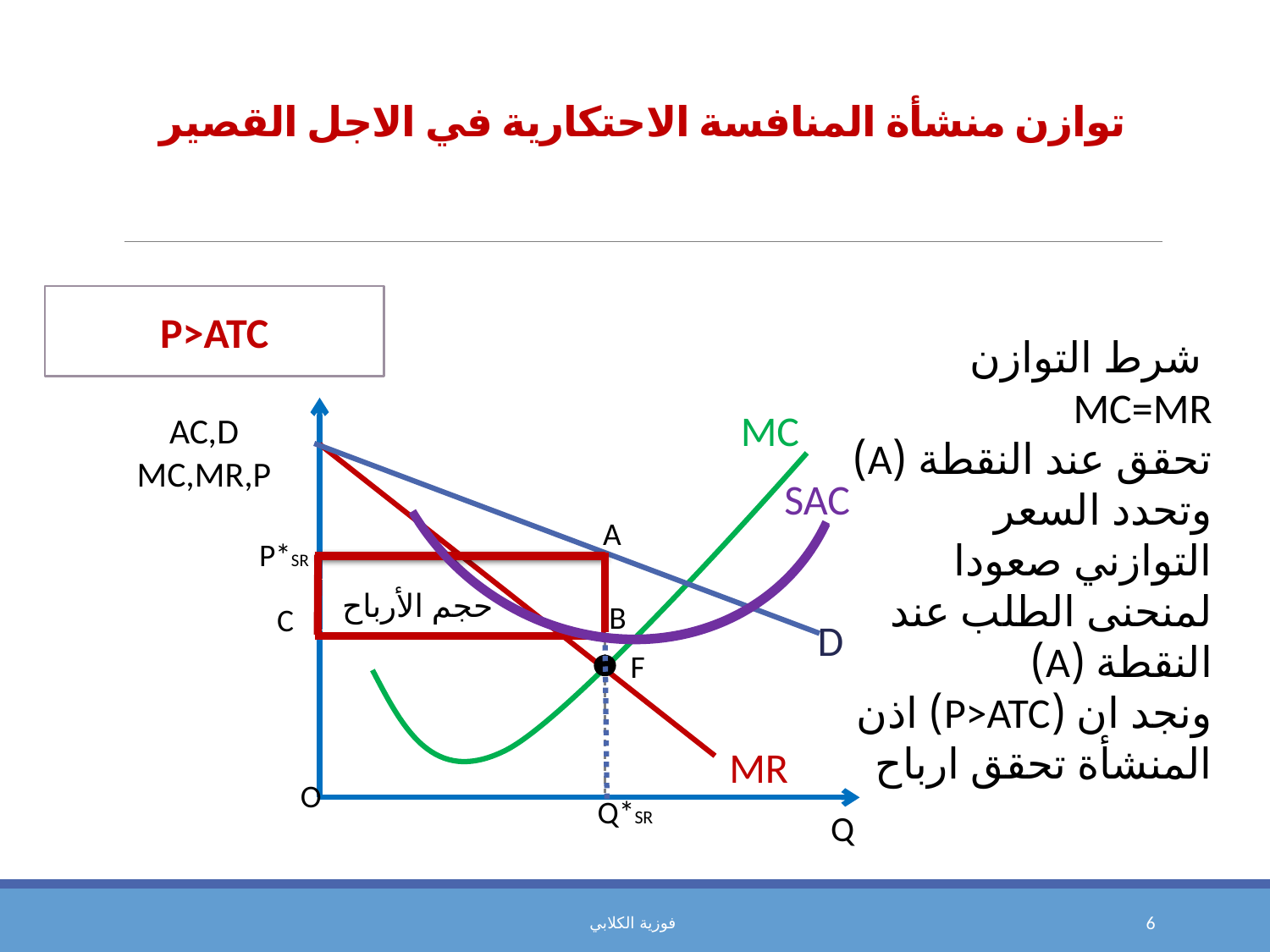

توازن منشأة المنافسة الاحتكارية في الاجل القصير

شرط التوازن
MC=MR
تحقق عند النقطة (A) وتحدد السعر التوازني صعودا لمنحنى الطلب عند النقطة (A)
ونجد ان (P>ATC) اذن المنشأة تحقق ارباح
P>ATC
MC
AC,D MC,MR,P

SAC
P*SR
A

حجم الأرباح
B
C
D
F

MR
O
Q*SR
Q
فوزية الكلابي
6